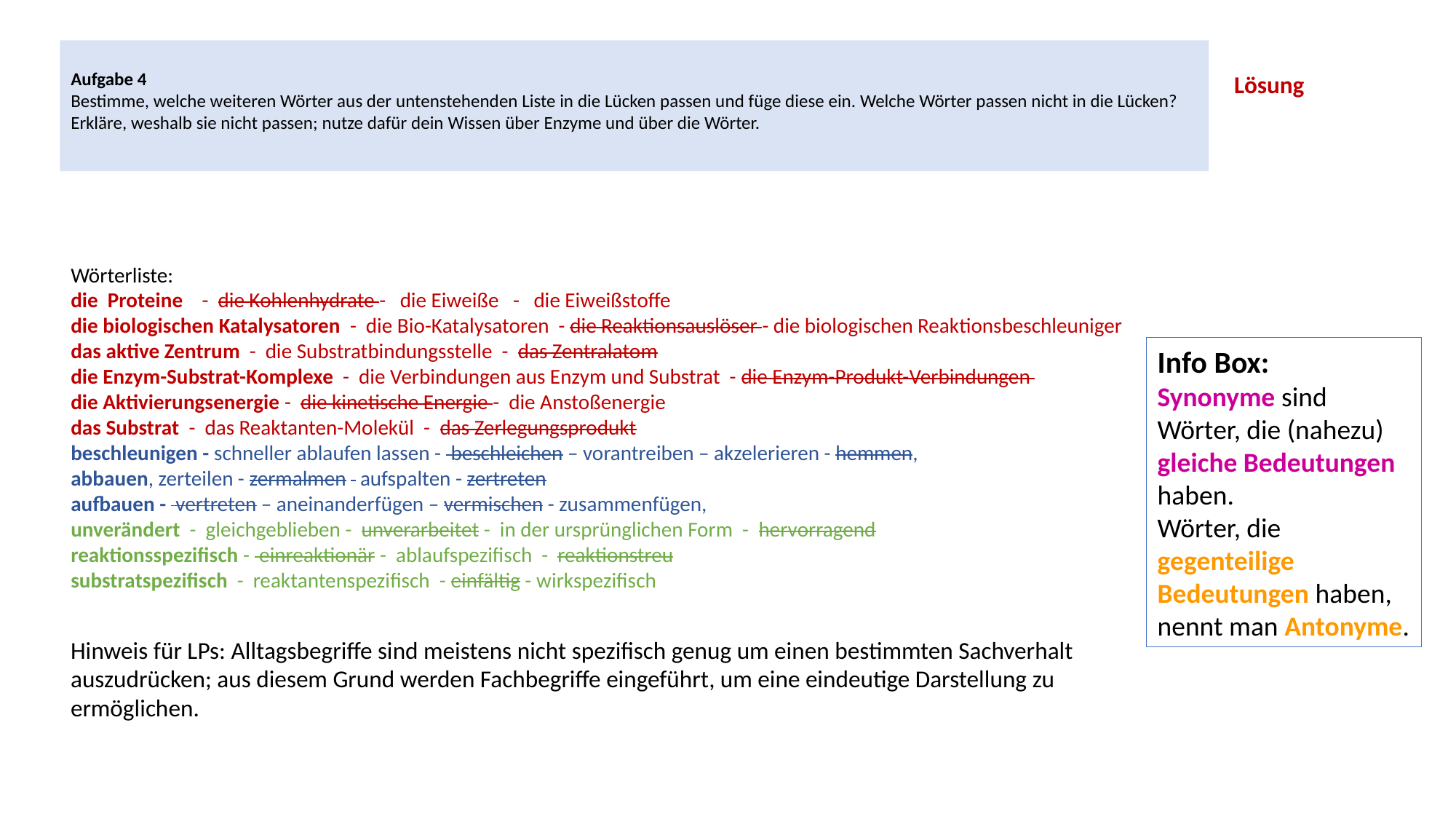

Aufgabe 4
Bestimme, welche weiteren Wörter aus der untenstehenden Liste in die Lücken passen und füge diese ein. Welche Wörter passen nicht in die Lücken? Erkläre, weshalb sie nicht passen; nutze dafür dein Wissen über Enzyme und über die Wörter.

Lösung
Wörterliste:
die  Proteine    -  die Kohlenhydrate -   die Eiweiße   -   die Eiweißstoffe
die biologischen Katalysatoren  -  die Bio-Katalysatoren  - die Reaktionsauslöser - die biologischen Reaktionsbeschleuniger
das aktive Zentrum  -  die Substratbindungsstelle  -  das Zentralatom
die Enzym-Substrat-Komplexe  -  die Verbindungen aus Enzym und Substrat  - die Enzym-Produkt-Verbindungen
die Aktivierungsenergie -  die kinetische Energie -  die Anstoßenergie
das Substrat  -  das Reaktanten-Molekül  -  das Zerlegungsprodukt
beschleunigen - schneller ablaufen lassen -  beschleichen – vorantreiben – akzelerieren - hemmen,
abbauen, zerteilen - zermalmen   aufspalten - zertreten
aufbauen -  vertreten – aneinanderfügen – vermischen - zusammenfügen,
unverändert  -  gleichgeblieben -  unverarbeitet -  in der ursprünglichen Form  -  hervorragend
reaktionsspezifisch -  einreaktionär -  ablaufspezifisch  -  reaktionstreu
substratspezifisch  -  reaktantenspezifisch  - einfältig - wirkspezifisch
Info Box:
Synonyme sind Wörter, die (nahezu) gleiche Bedeutungen haben.
Wörter, die gegenteilige Bedeutungen haben, nennt man Antonyme.
Hinweis für LPs: Alltagsbegriffe sind meistens nicht spezifisch genug um einen bestimmten Sachverhalt auszudrücken; aus diesem Grund werden Fachbegriffe eingeführt, um eine eindeutige Darstellung zu ermöglichen.